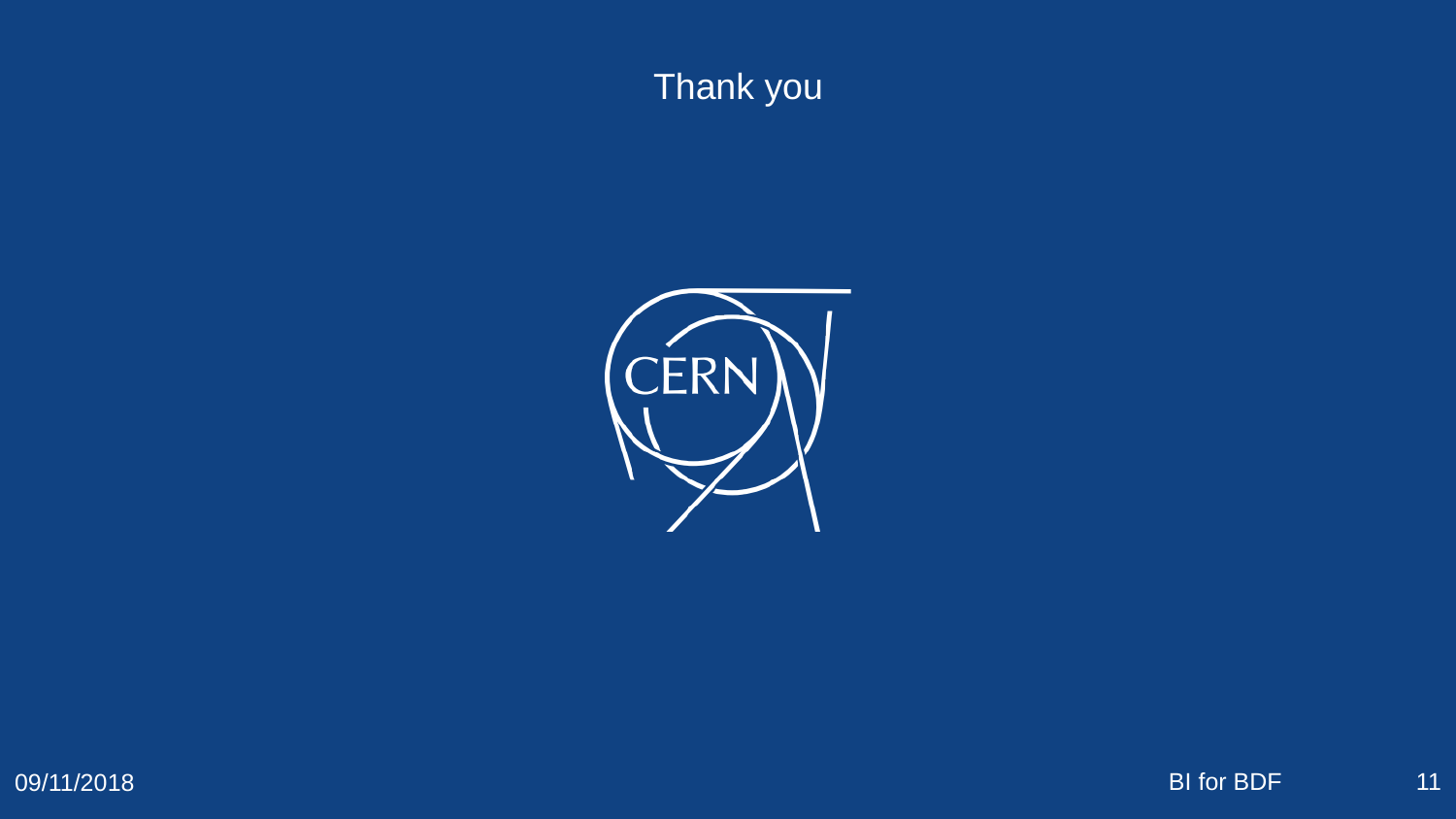

Thank you
BI for BDF
11
09/11/2018